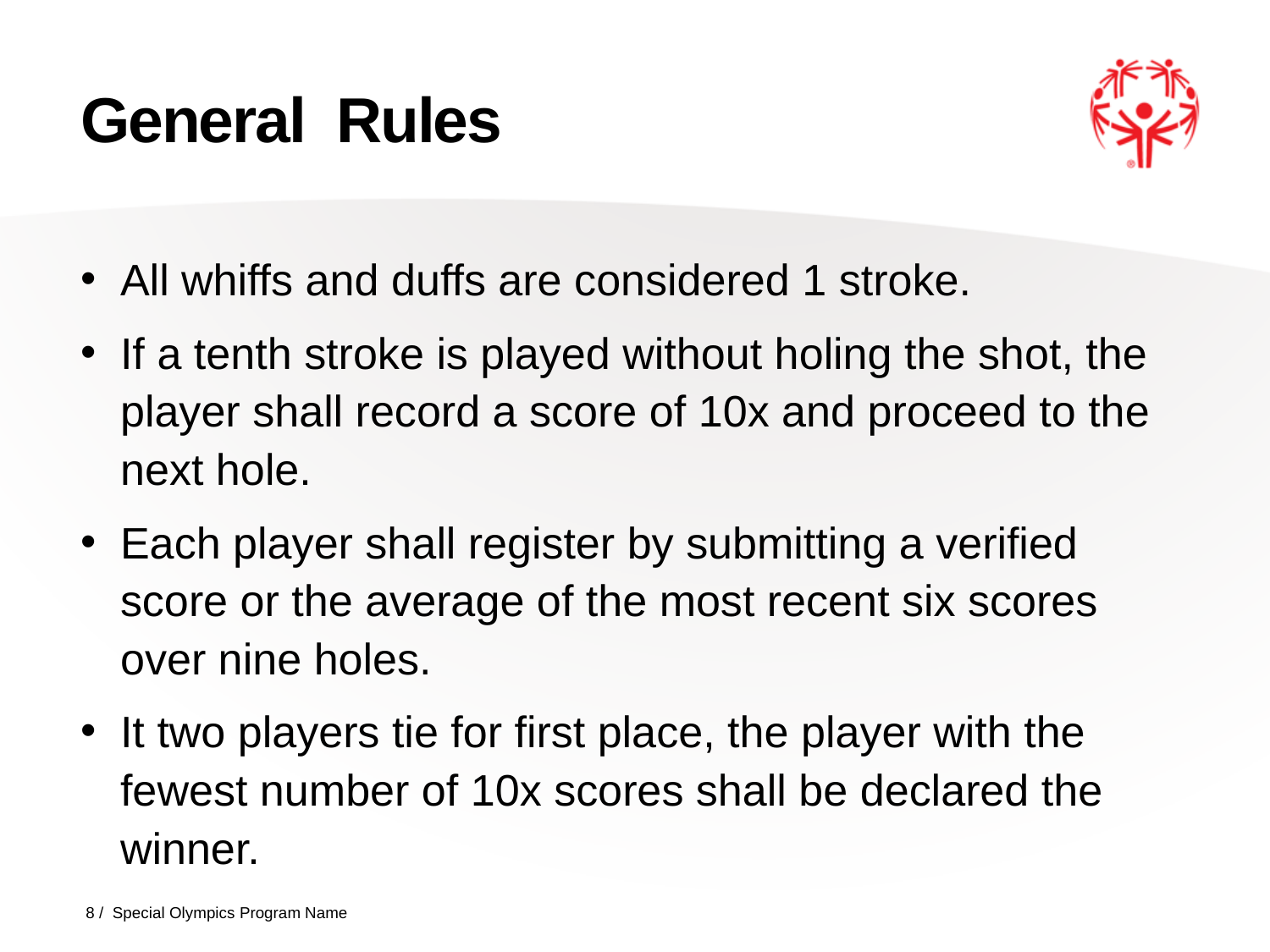

# General  Rules
All whiffs and duffs are considered 1 stroke.
If a tenth stroke is played without holing the shot, the player shall record a score of 10x and proceed to the next hole.
Each player shall register by submitting a verified score or the average of the most recent six scores over nine holes.
It two players tie for first place, the player with the fewest number of 10x scores shall be declared the winner.

8 /  Special Olympics Program Name